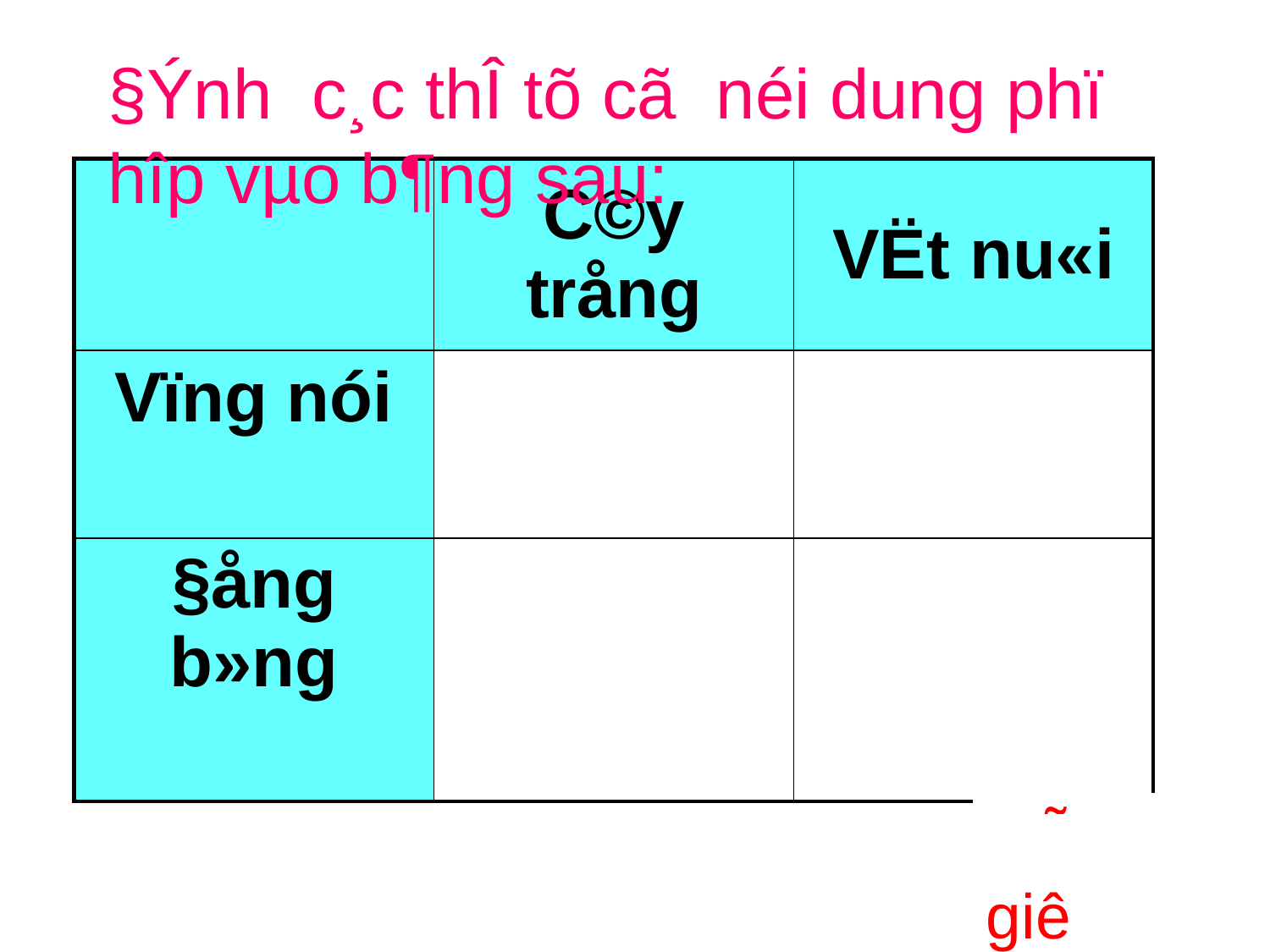

§Ýnh  c¸c thÎ tõ cã  néi dung phï hîp vµo b¶ng sau:
|  | C©y trång | VËt nu«i |
| --- | --- | --- |
| Vïng nói |  |  |
| §ång b»ng |  |  |
120
119
116
105
85
84
83
82
81
74
118
117
115
114
113
112
111
110
109
108
107
106
104
103
102
101
100
99
98
97
96
95
94
93
92
91
90
89
88
87
86
80
79
78
73
72
71
50
49
48
47
46
45
44
43
42
41
40
39
38
37
36
35
34
33
27
26
25
24
23
21
20
19
18
17
16
15
14
13
12
11
10
9
8
7
6
5
4
3
2
1
0
76
75
68
67
65
64
59
58
52
51
77
70
69
63
61
60
32
31
30
29
28
22
66
62
57
56
55
54
53
HÕt giê